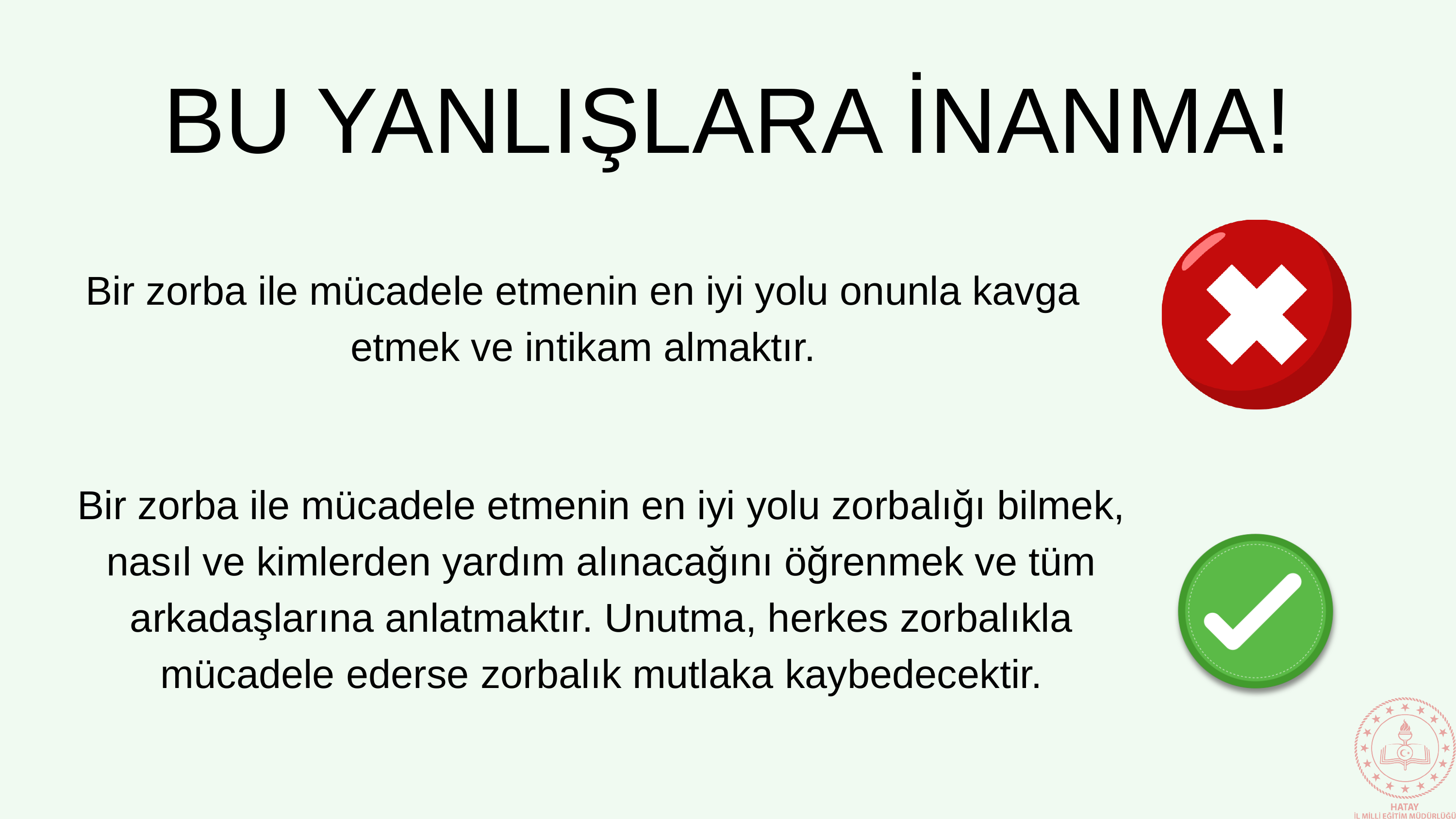

BU YANLIŞLARA İNANMA!

Bir zorba ile mücadele etmenin en iyi yolu onunla kavga etmek ve intikam almaktır.
Bir zorba ile mücadele etmenin en iyi yolu zorbalığı bilmek, nasıl ve kimlerden yardım alınacağını öğrenmek ve tüm arkadaşlarına anlatmaktır. Unutma, herkes zorbalıkla mücadele ederse zorbalık mutlaka kaybedecektir.